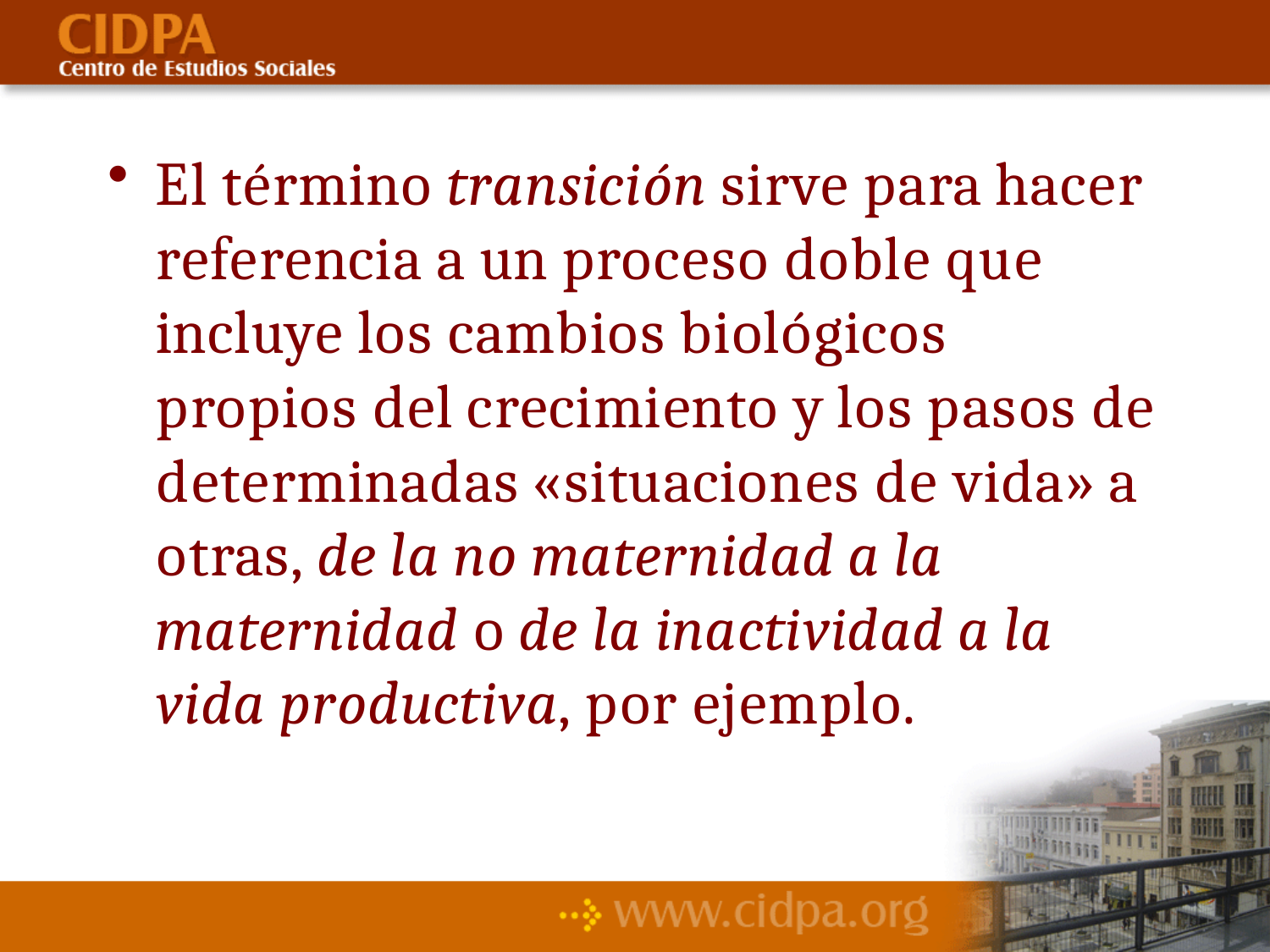

El término transición sirve para hacer referencia a un proceso doble que incluye los cambios biológicos propios del crecimiento y los pasos de determinadas «situaciones de vida» a otras, de la no maternidad a la maternidad o de la inactividad a la vida productiva, por ejemplo.